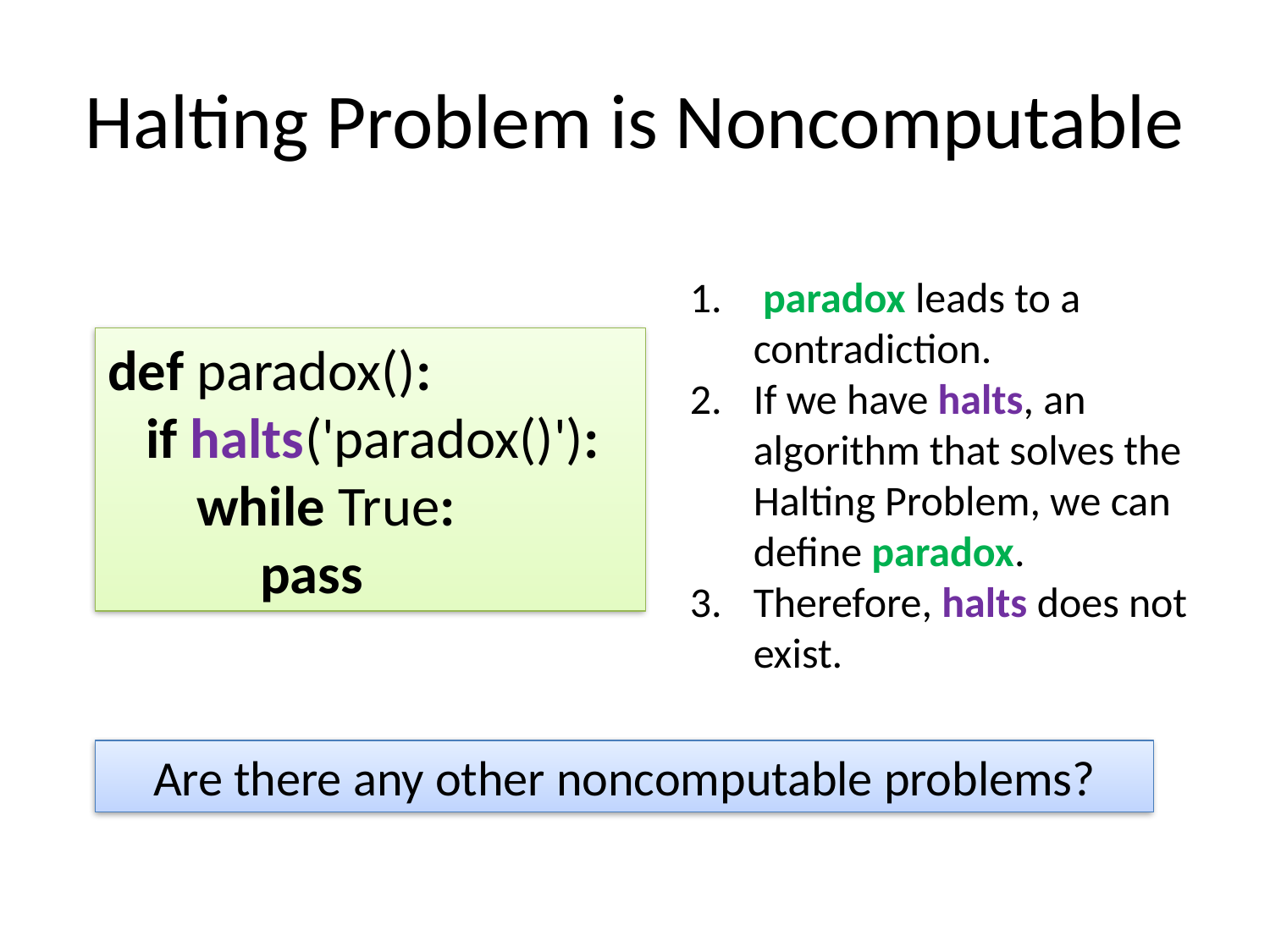

# Halting Problem is Noncomputable
 paradox leads to a contradiction.
If we have halts, an algorithm that solves the Halting Problem, we can define paradox.
Therefore, halts does not exist.
def paradox():
   if halts('paradox()'):
       while True:
            pass
Are there any other noncomputable problems?